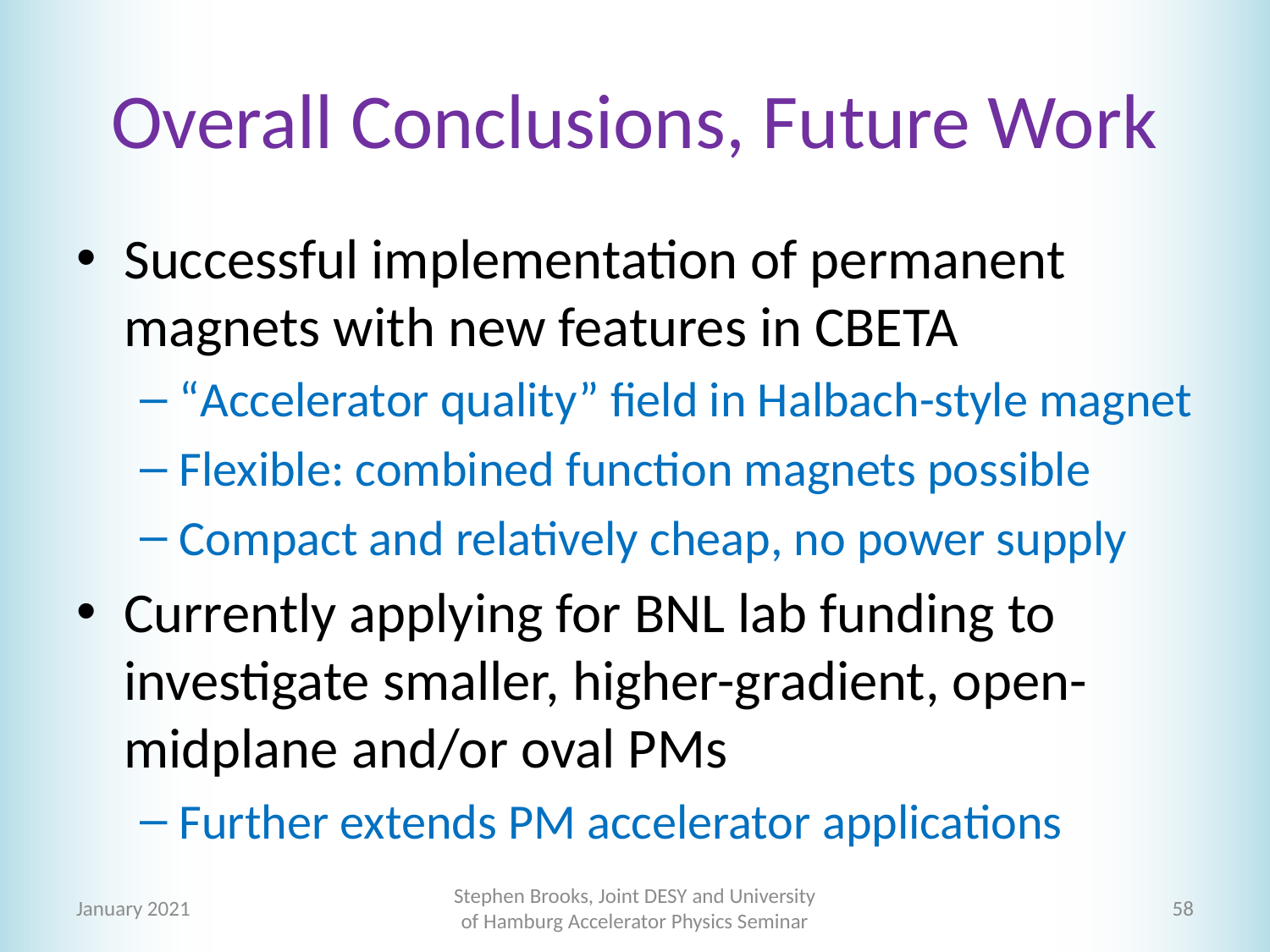

# Overall Conclusions, Future Work
Successful implementation of permanent magnets with new features in CBETA
“Accelerator quality” field in Halbach-style magnet
Flexible: combined function magnets possible
Compact and relatively cheap, no power supply
Currently applying for BNL lab funding to investigate smaller, higher-gradient, open-midplane and/or oval PMs
Further extends PM accelerator applications
January 2021
Stephen Brooks, Joint DESY and University of Hamburg Accelerator Physics Seminar
58